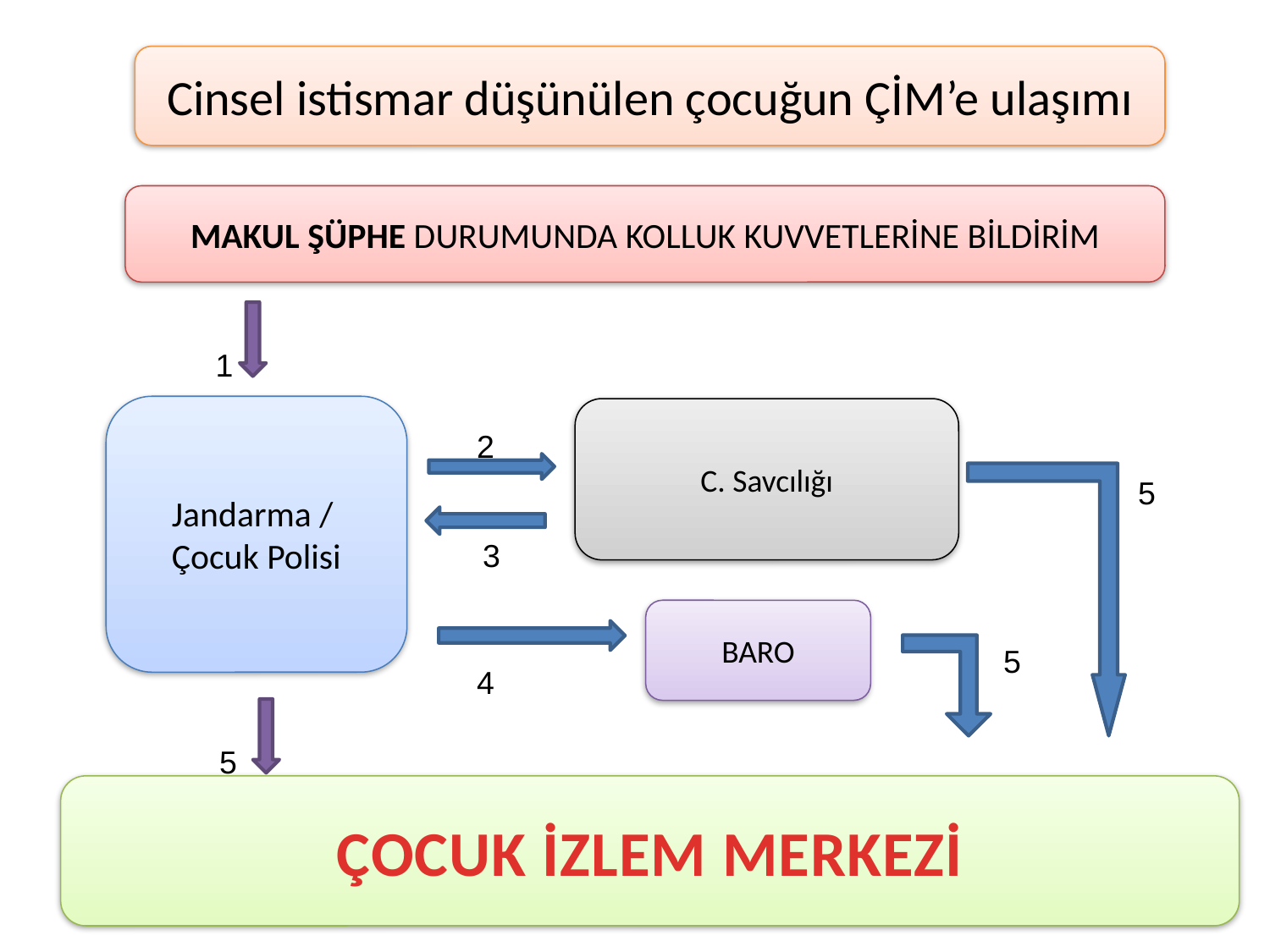

Cinsel istismar düşünülen çocuğun ÇİM’e ulaşımı
MAKUL ŞÜPHE DURUMUNDA KOLLUK KUVVETLERİNE BİLDİRİM

1
Jandarma /
Çocuk Polisi
C. Savcılığı
2

5

3
BARO

5
4

5
ÇOCUK İZLEM MERKEZİ